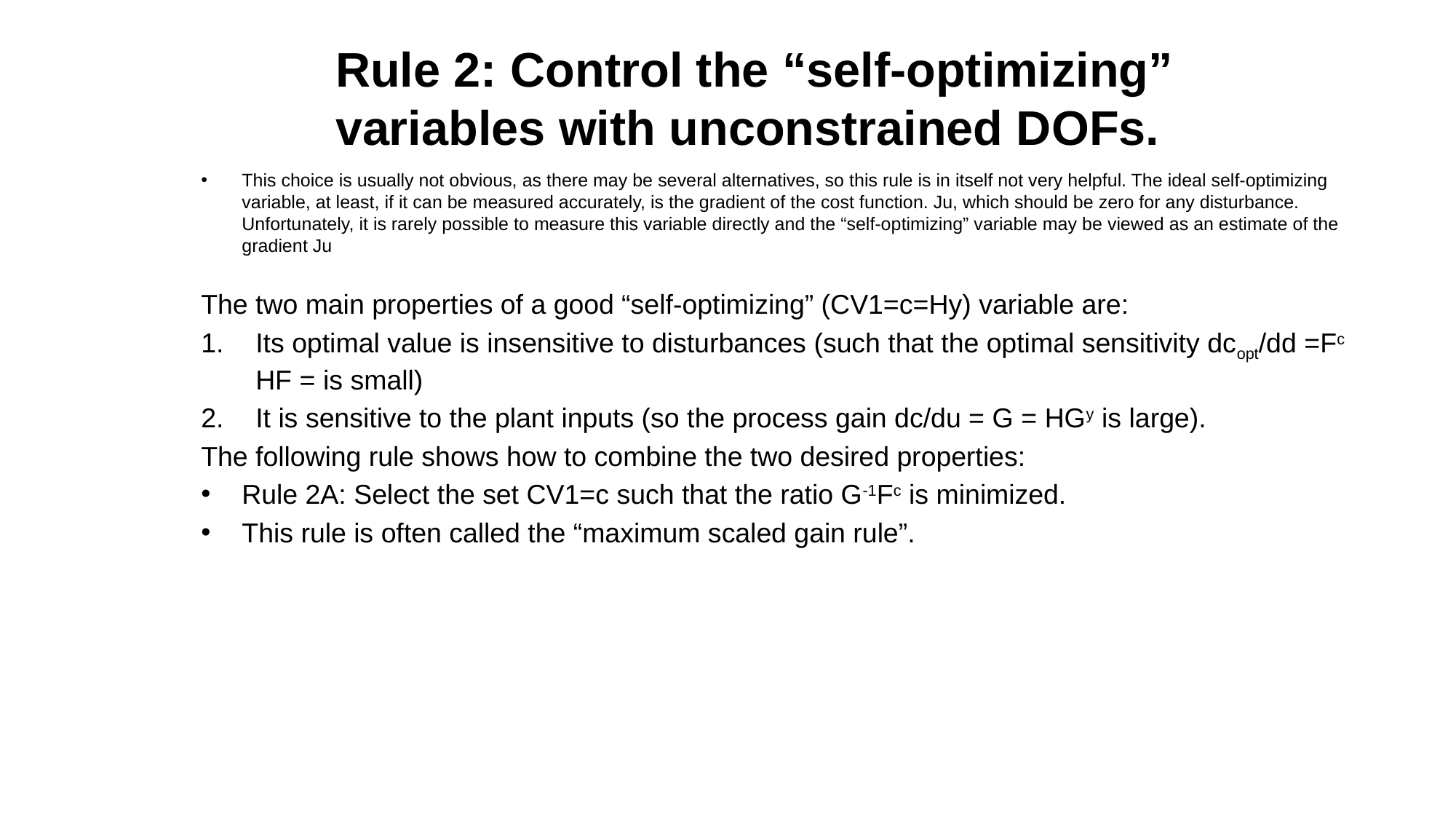

# Rule 2: Control the “self-optimizing” variables with unconstrained DOFs.

This choice is usually not obvious, as there may be several alternatives, so this rule is in itself not very helpful. The ideal self-optimizing variable, at least, if it can be measured accurately, is the gradient of the cost function. Ju, which should be zero for any disturbance. Unfortunately, it is rarely possible to measure this variable directly and the “self-optimizing” variable may be viewed as an estimate of the gradient Ju

The two main properties of a good “self-optimizing” (CV1=c=Hy) variable are:
Its optimal value is insensitive to disturbances (such that the optimal sensitivity dcopt/dd =Fc HF = is small)
It is sensitive to the plant inputs (so the process gain dc/du = G = HGy is large).
The following rule shows how to combine the two desired properties:
Rule 2A: Select the set CV1=c such that the ratio G-1Fc is minimized.
This rule is often called the “maximum scaled gain rule”.